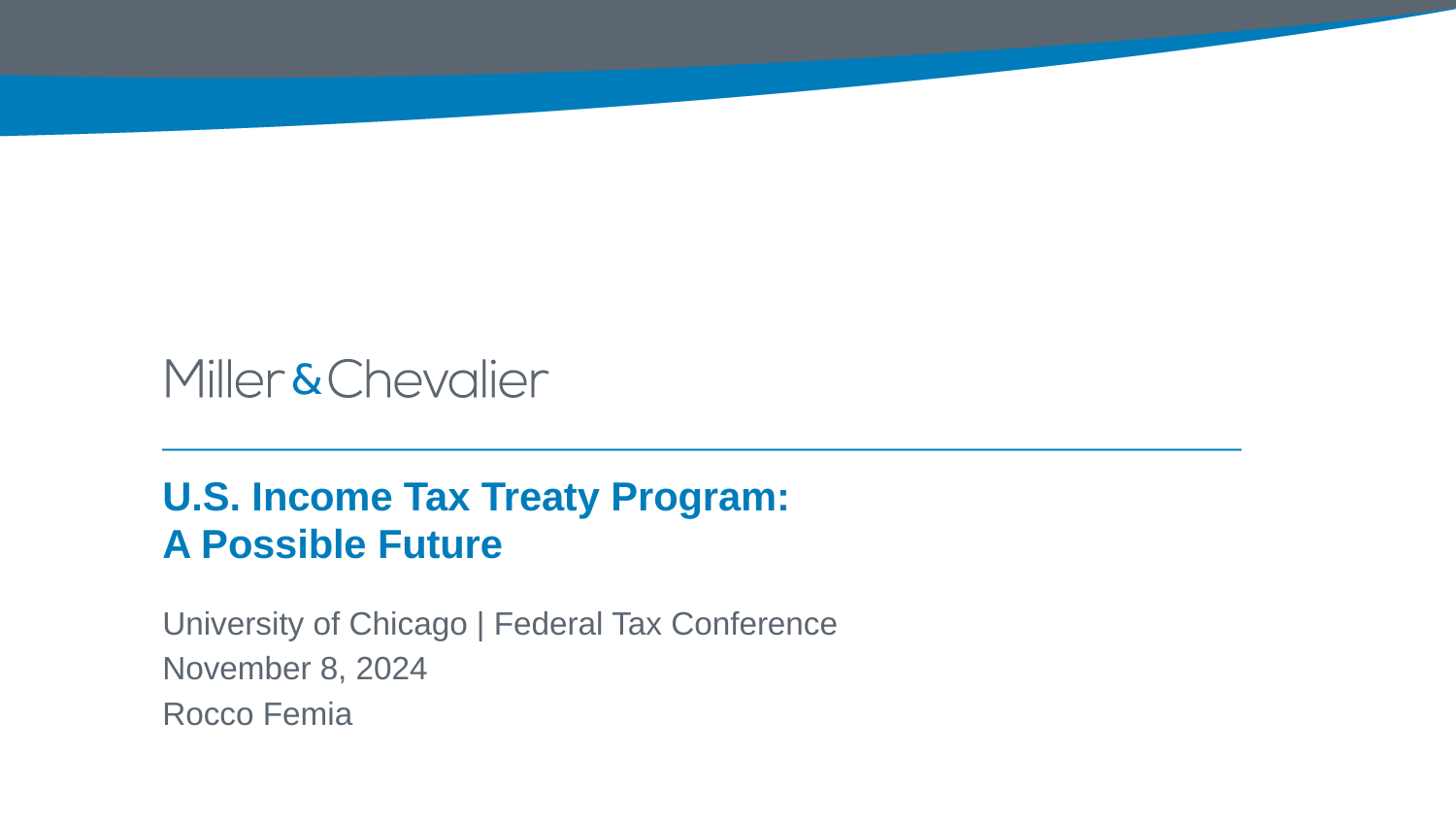

# U.S. Income Tax Treaty Program: A Possible Future
University of Chicago | Federal Tax Conference
November 8, 2024
Rocco Femia